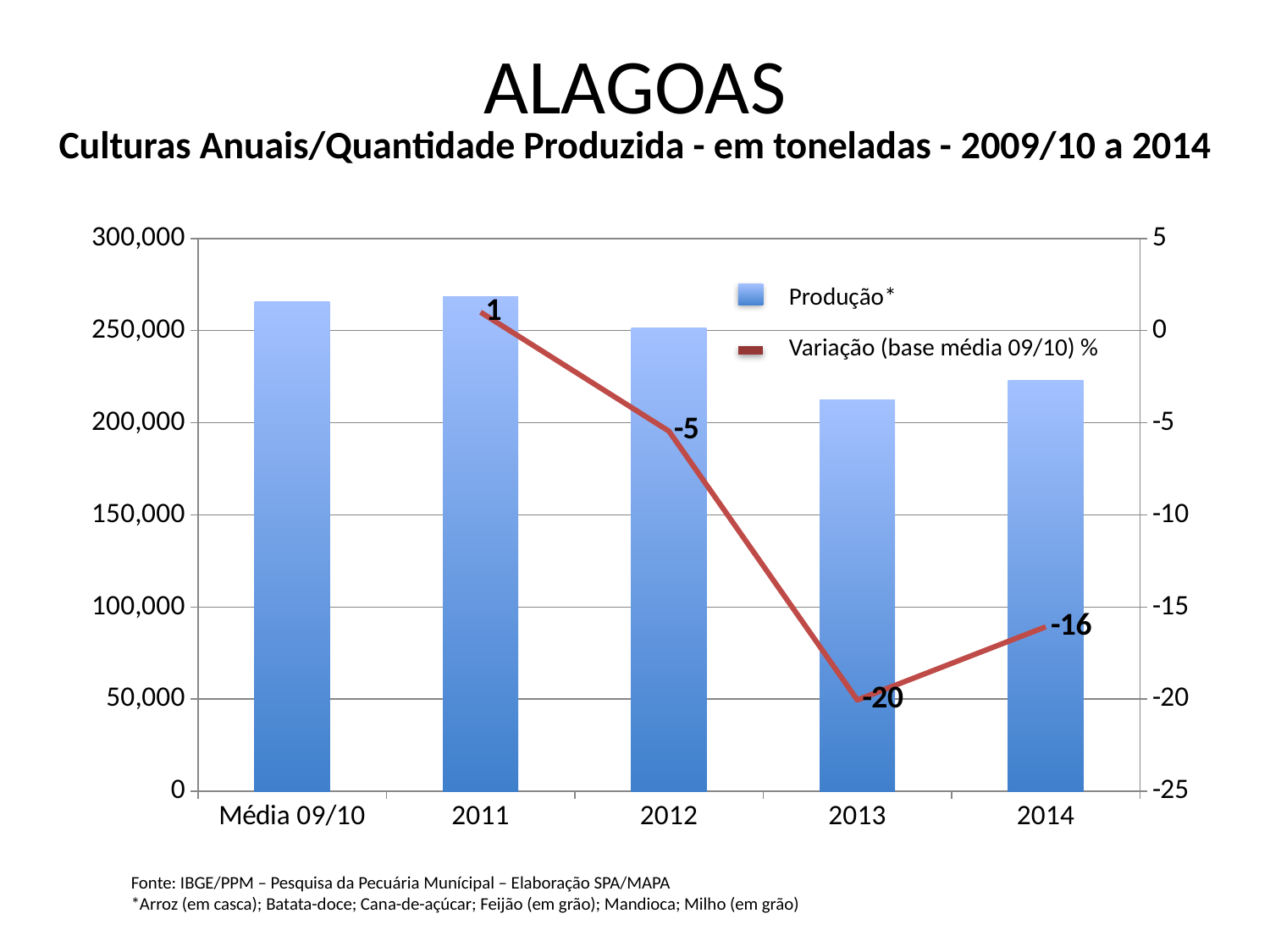

ALAGOAS

Culturas Anuais/Quantidade Produzida - em toneladas - 2009/10 a 2014

### Chart

| Category |  |  |
|---|---|---|
| Média 09/10 | 265830.5 | None |
| 2011 | 268492.0 | 1.001201893687895 |
| 2012 | 251326.0 | -5.45629639939736 |
| 2013 | 212537.0 | -20.0479252756926 |
| 2014 | 223101.0 | -16.0739644246992 |
Produção*

Variação (base média 09/10) %
Fonte: IBGE/PPM – Pesquisa da Pecuária Munícipal – Elaboração SPA/MAPA
*Arroz (em casca); Batata-doce; Cana-de-açúcar; Feijão (em grão); Mandioca; Milho (em grão)